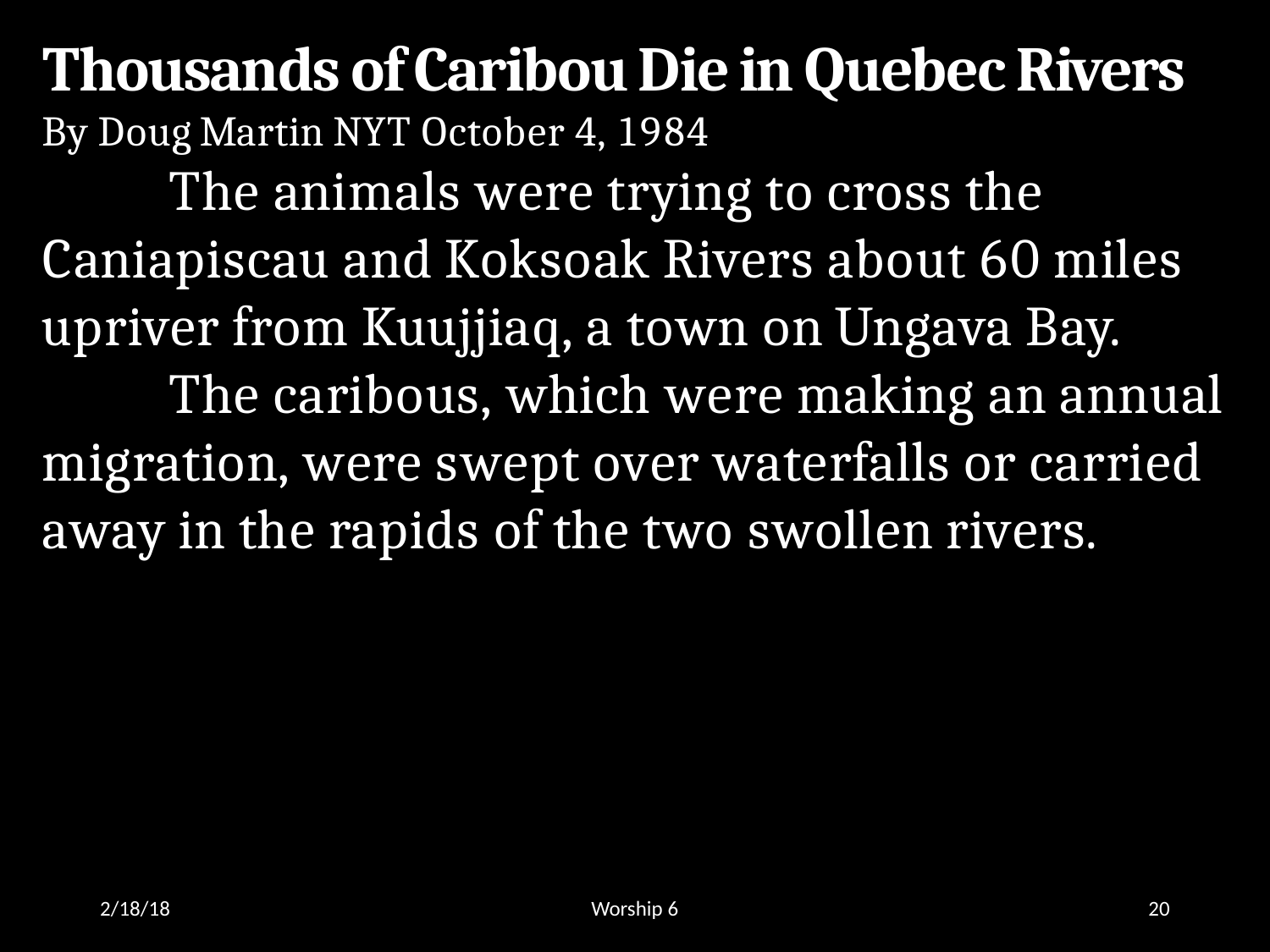

Thousands of Caribou Die in Quebec Rivers
By Doug Martin NYT October 4, 1984
	The animals were trying to cross the Caniapiscau and Koksoak Rivers about 60 miles upriver from Kuujjiaq, a town on Ungava Bay.
	The caribous, which were making an annual migration, were swept over waterfalls or carried away in the rapids of the two swollen rivers.

2/18/18
Worship 6
20